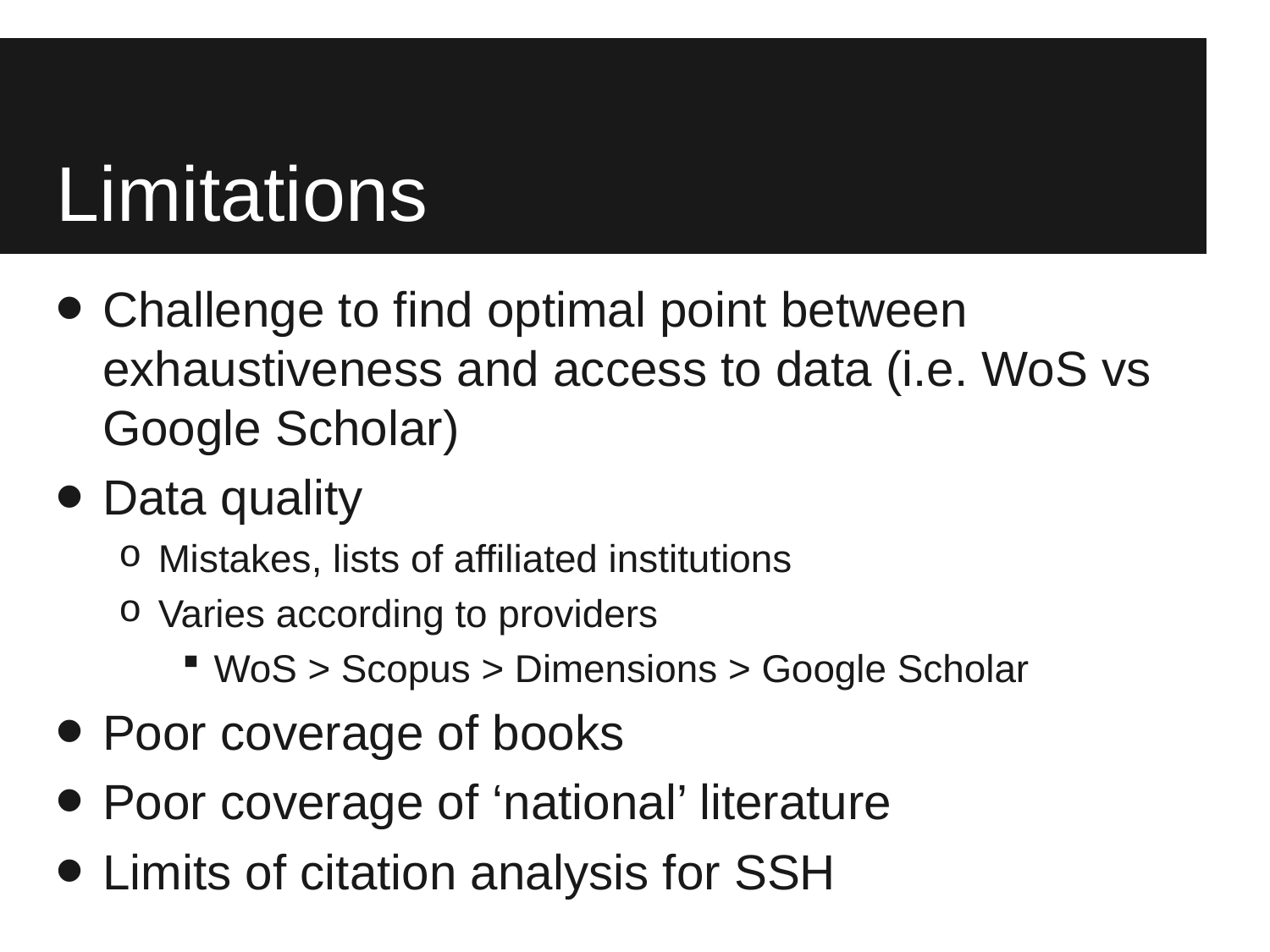

# Limitations
Challenge to find optimal point between exhaustiveness and access to data (i.e. WoS vs Google Scholar)
Data quality
Mistakes, lists of affiliated institutions
Varies according to providers
WoS > Scopus > Dimensions > Google Scholar
Poor coverage of books
Poor coverage of ‘national’ literature
Limits of citation analysis for SSH